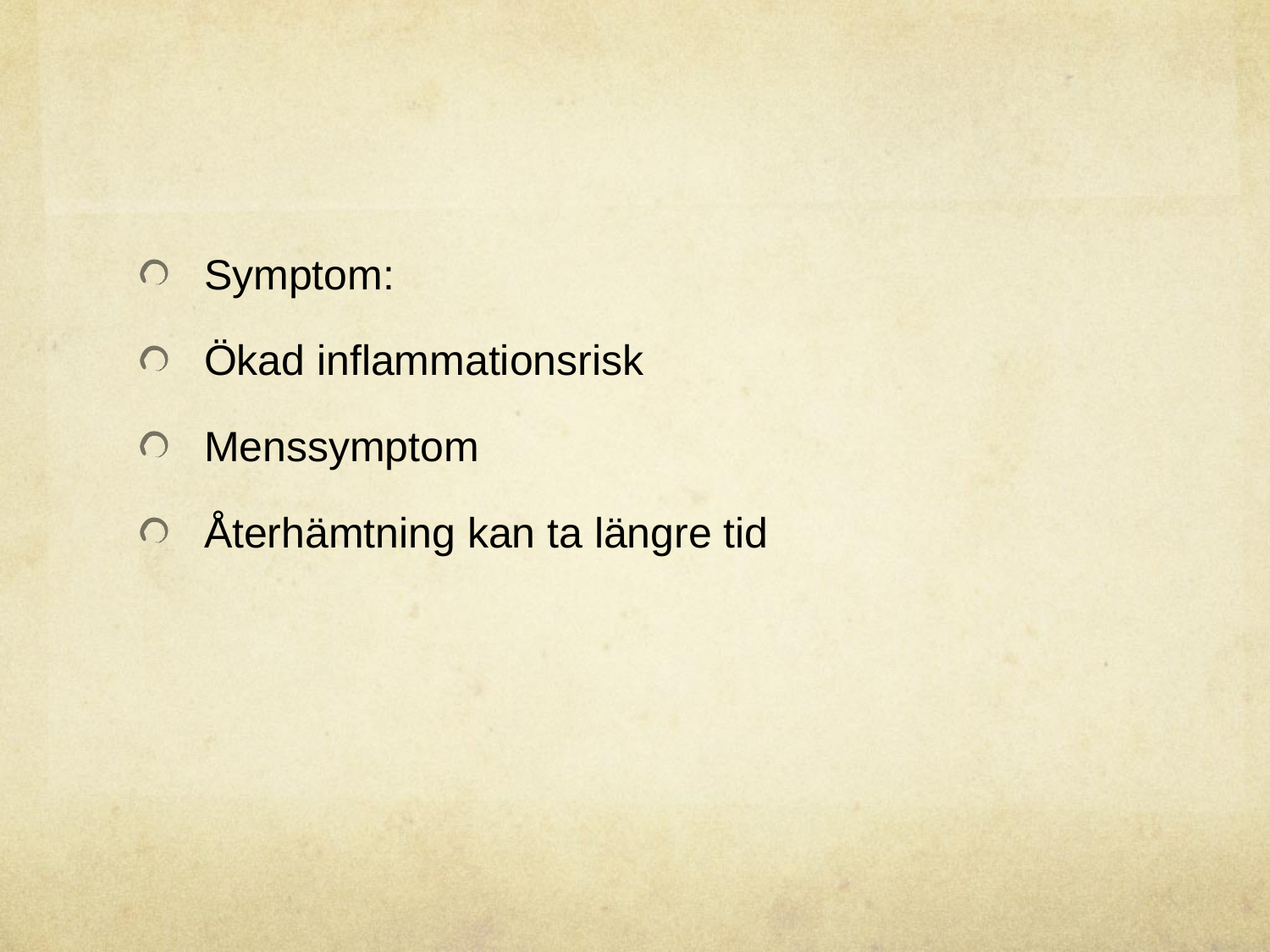

#
Symptom:
Ökad inflammationsrisk
Menssymptom
Återhämtning kan ta längre tid